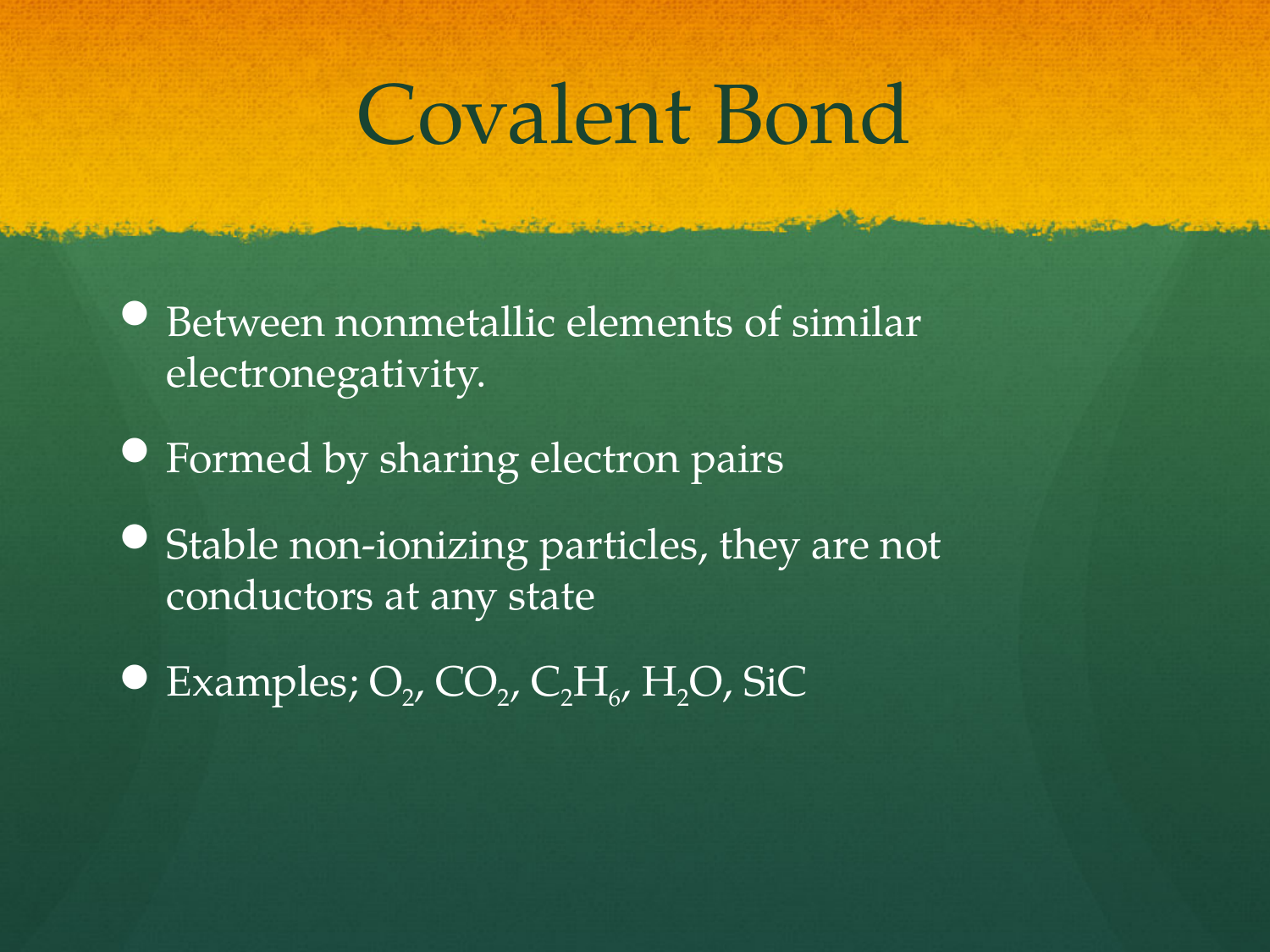

# Covalent Bond
Between nonmetallic elements of similar electronegativity.
Formed by sharing electron pairs
Stable non-ionizing particles, they are not conductors at any state
Examples; O2, CO2, C2H6, H2O, SiC